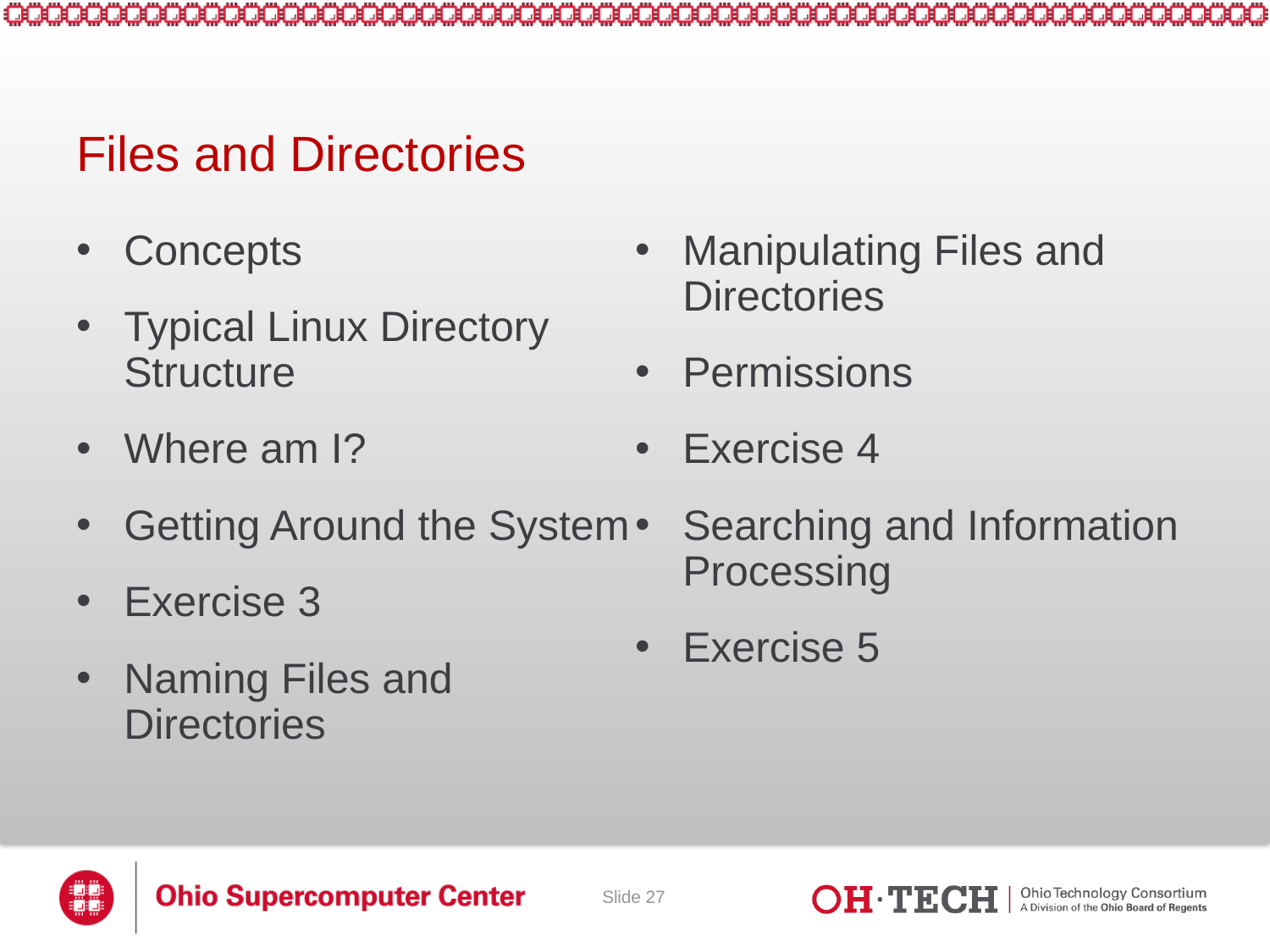

# Files and Directories
Concepts
Typical Linux Directory Structure
Where am I?
Getting Around the System
Exercise 3
Naming Files and Directories
Manipulating Files and Directories
Permissions
Exercise 4
Searching and Information Processing
Exercise 5